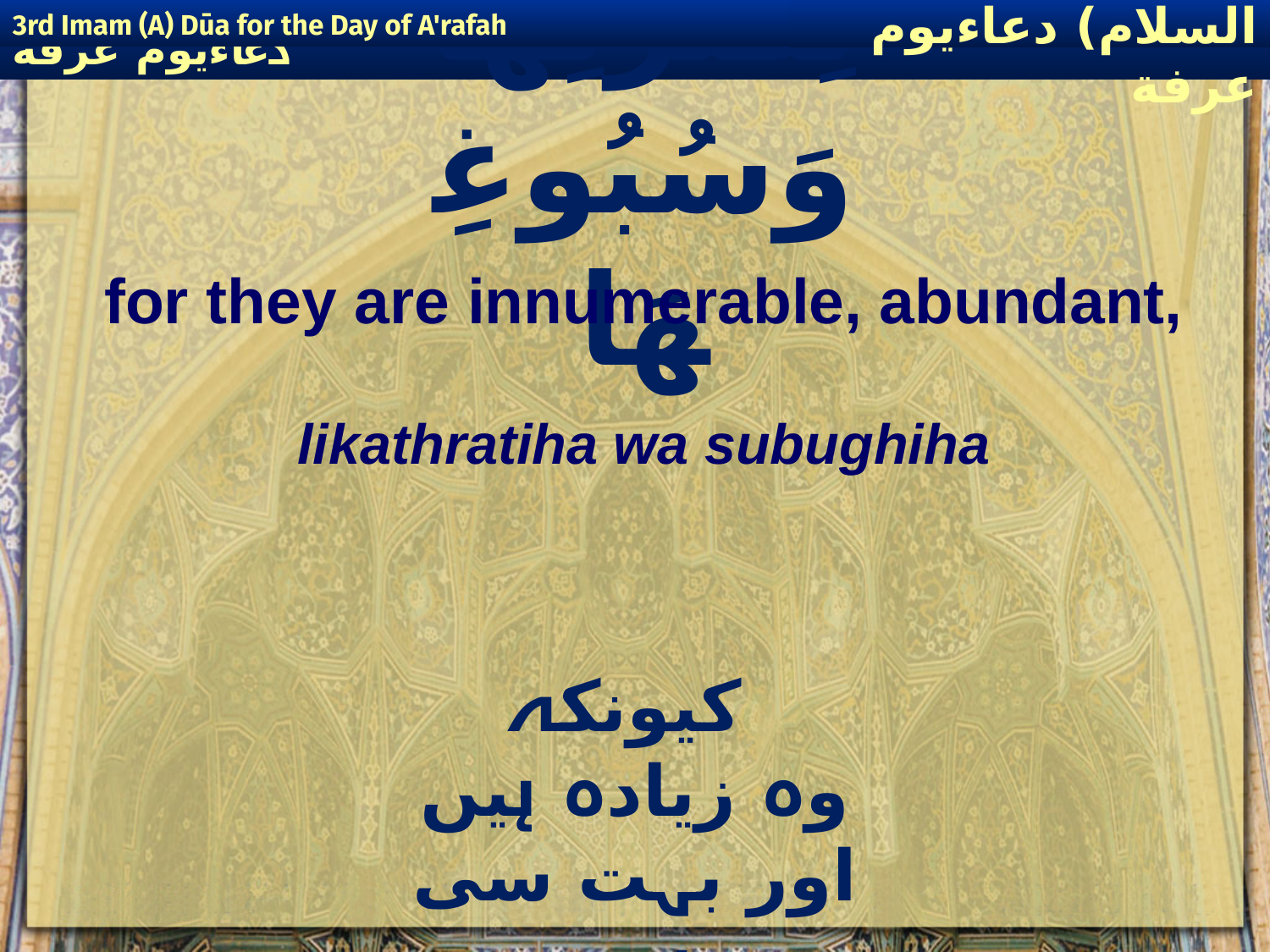

3rd Imam (A) Dūa for the Day of A'rafah
إمام حسين(عليه السلام) دعاءيوم عرفة
# لِكَثْرَتِهَا وَسُبُوغِهَا
for they are innumerable, abundant,
likathratiha wa subughiha
 کیونکہ وہ زیادہ ہیں اور بہت سی ہیں